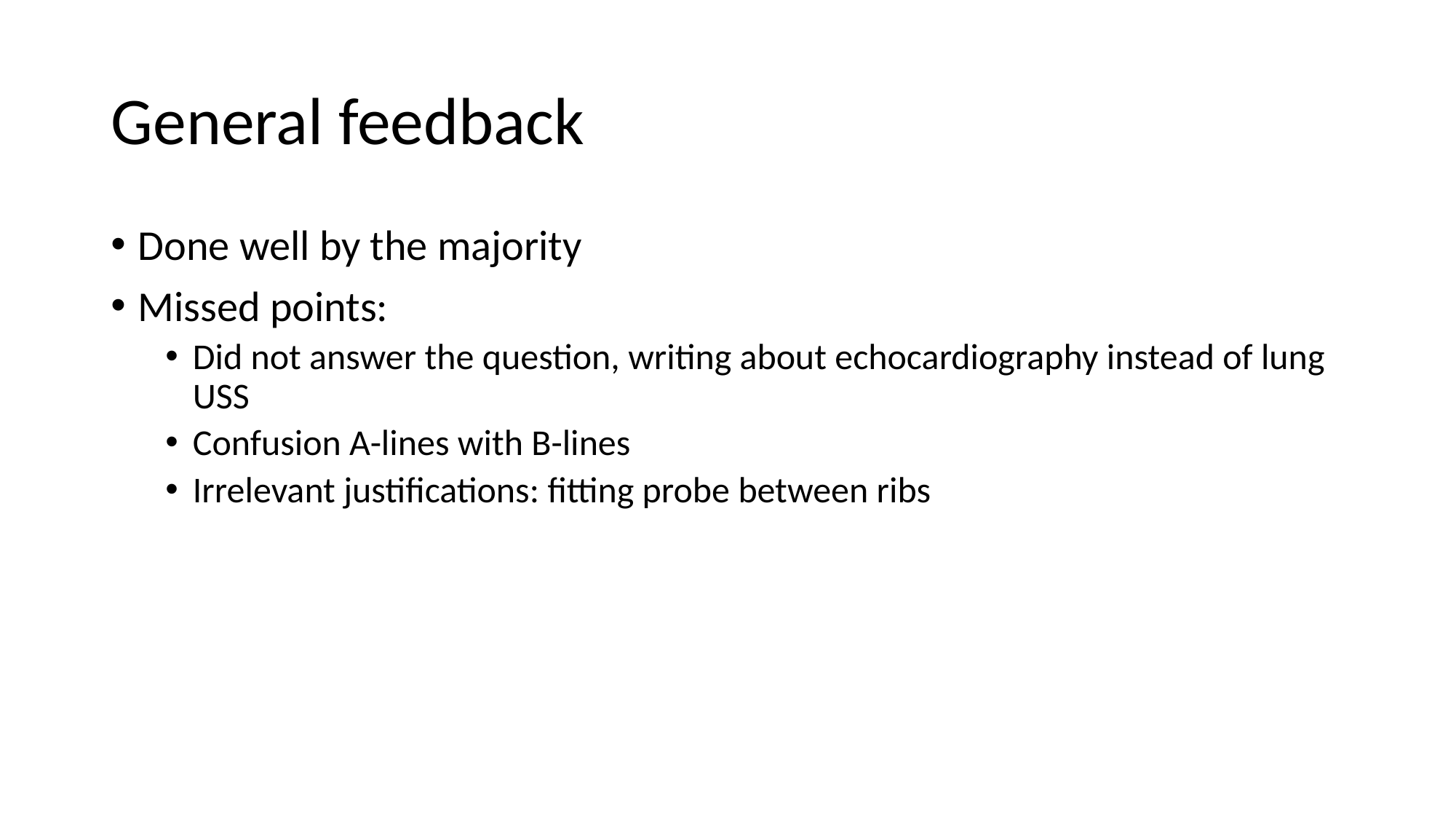

# General feedback
Done well by the majority
Missed points:
Did not answer the question, writing about echocardiography instead of lung USS
Confusion A-lines with B-lines
Irrelevant justifications: fitting probe between ribs